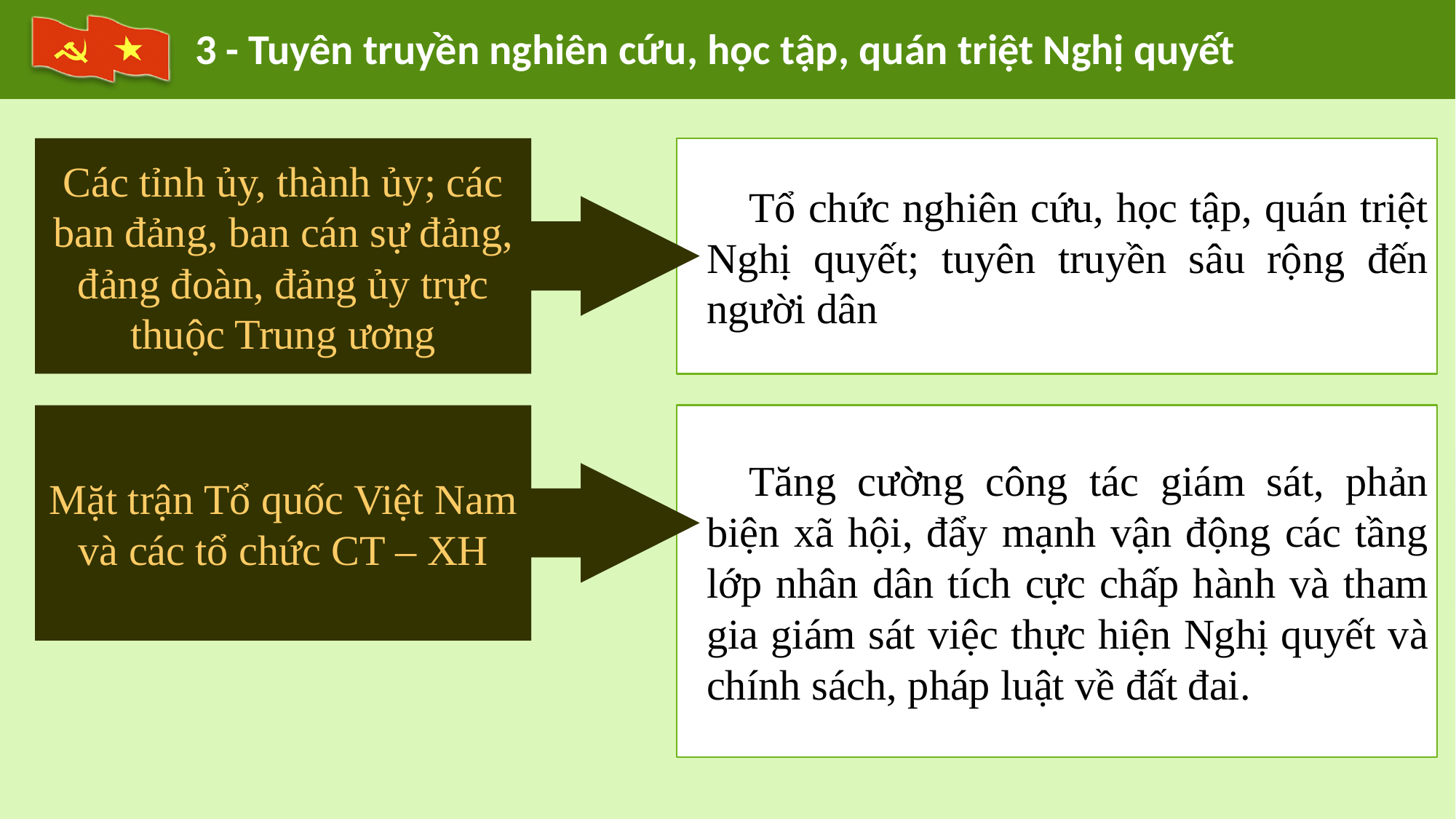

3 - Tuyên truyền nghiên cứu, học tập, quán triệt Nghị quyết
Các tỉnh ủy, thành ủy; các ban đảng, ban cán sự đảng, đảng đoàn, đảng ủy trực thuộc Trung ương
Tổ chức nghiên cứu, học tập, quán triệt Nghị quyết; tuyên truyền sâu rộng đến người dân
Mặt trận Tổ quốc Việt Nam và các tổ chức CT – XH
Tăng cường công tác giám sát, phản biện xã hội, đẩy mạnh vận động các tầng lớp nhân dân tích cực chấp hành và tham gia giám sát việc thực hiện Nghị quyết và chính sách, pháp luật về đất đai.